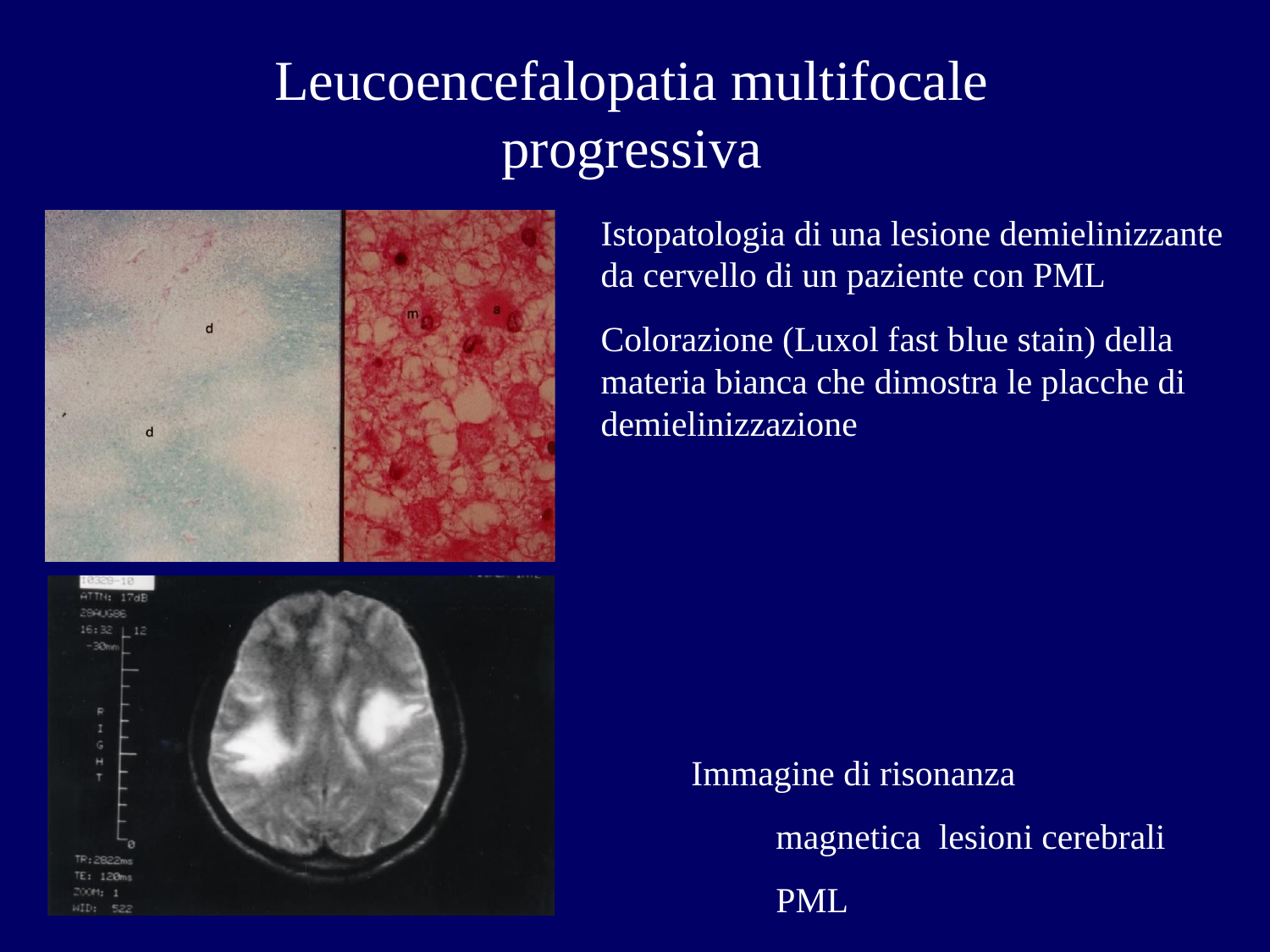

# Leucoencefalopatia multifocale progressiva
Istopatologia di una lesione demielinizzante
da cervello di un paziente con PML
Colorazione (Luxol fast blue stain) della  materia bianca che dimostra le placche di  demielinizzazione

Immagine di risonanza magnetica  lesioni cerebrali PML